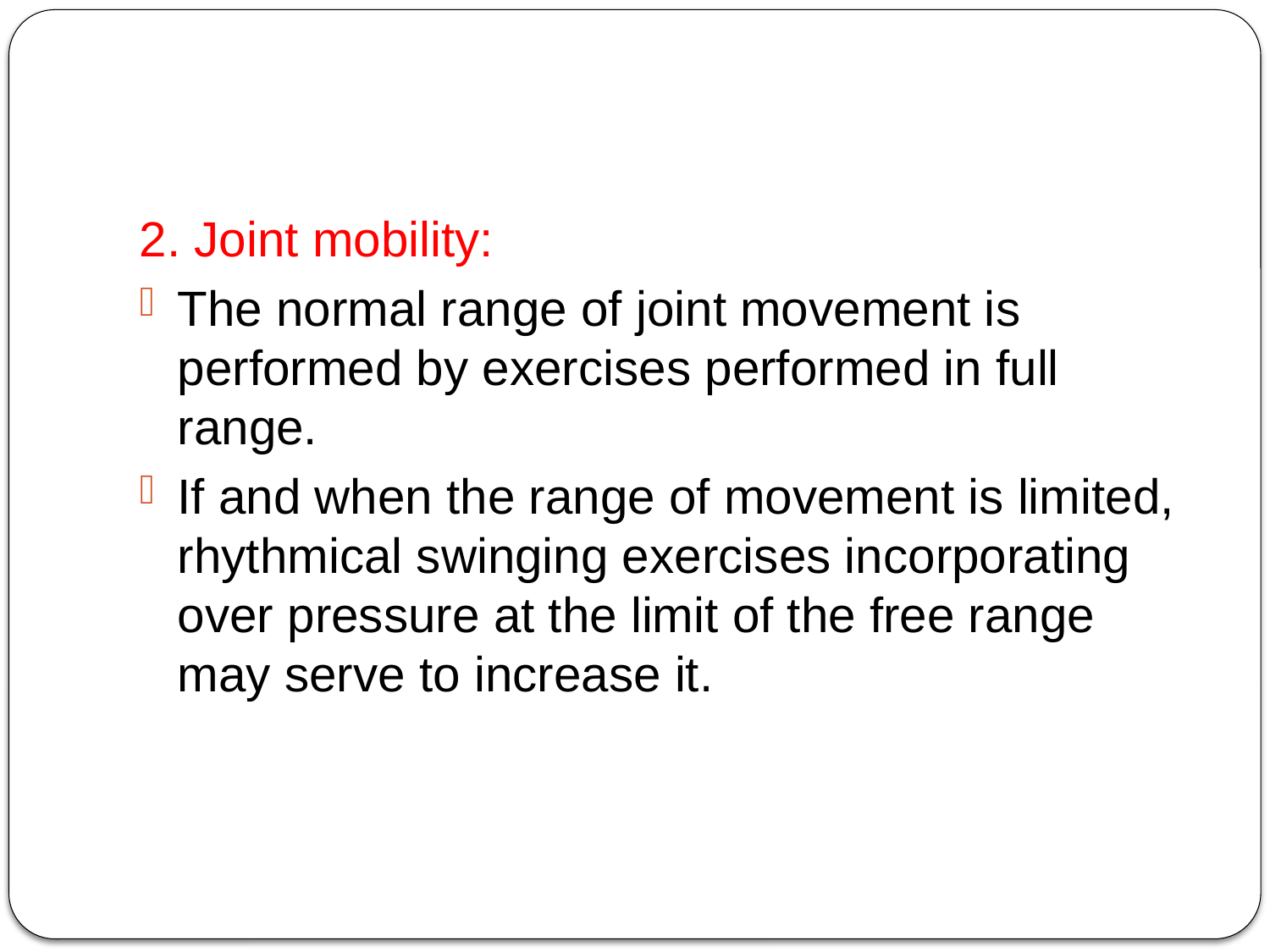

#
2. Joint mobility:
The normal range of joint movement is performed by exercises performed in full range.
If and when the range of movement is limited, rhythmical swinging exercises incorporating over pressure at the limit of the free range may serve to increase it.